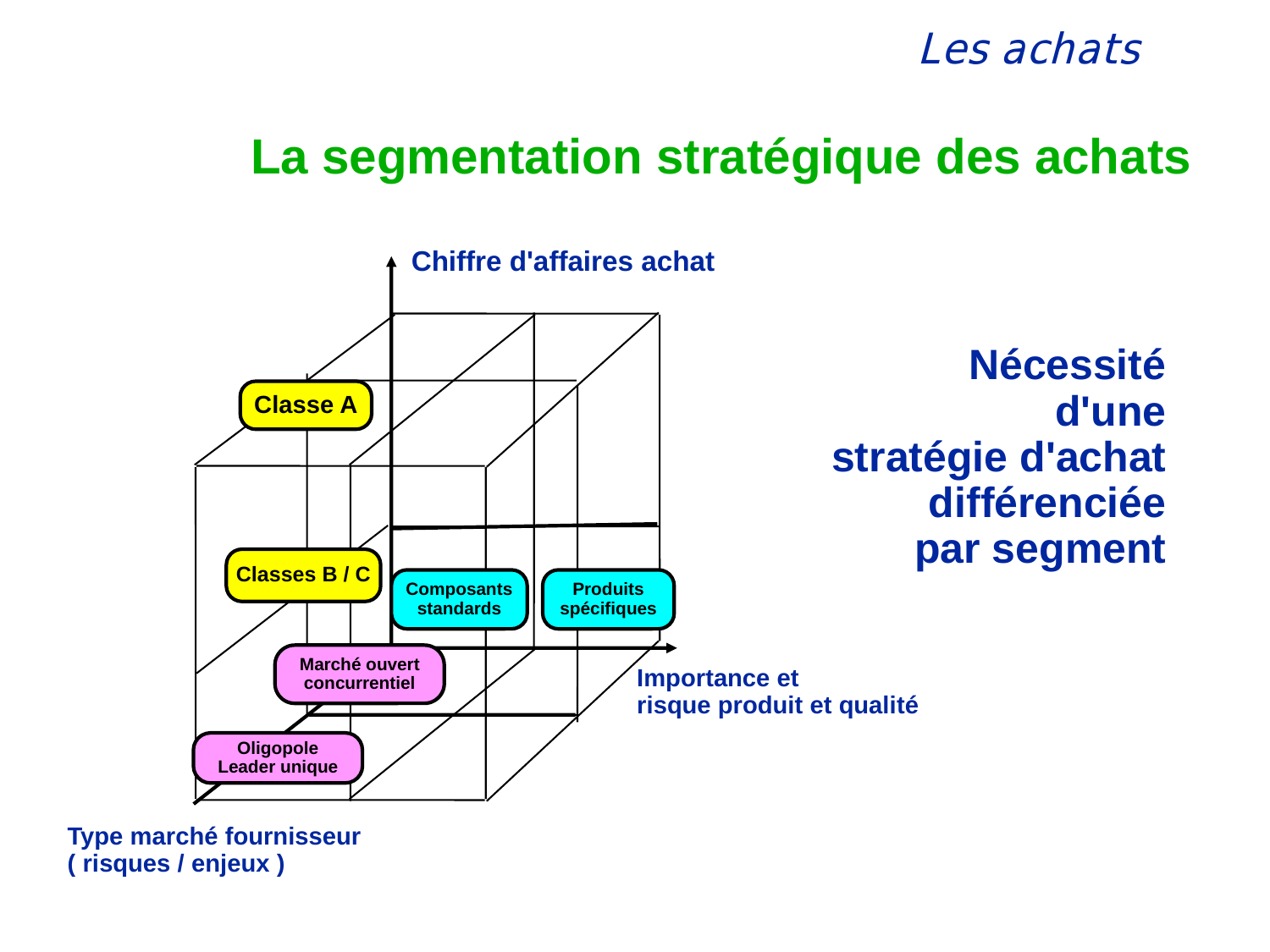

# La segmentation stratégique des achats
Chiffre d'affaires achat

Classe A

Classes B / C
Composants
standards
Produits
spécifiques

Marché ouvert
concurrentiel

Importance et
risque produit et qualité

Oligopole
Leader unique

Type marché fournisseur
( risques / enjeux )
Nécessité
d'une
stratégie d'achat
différenciée
par segment